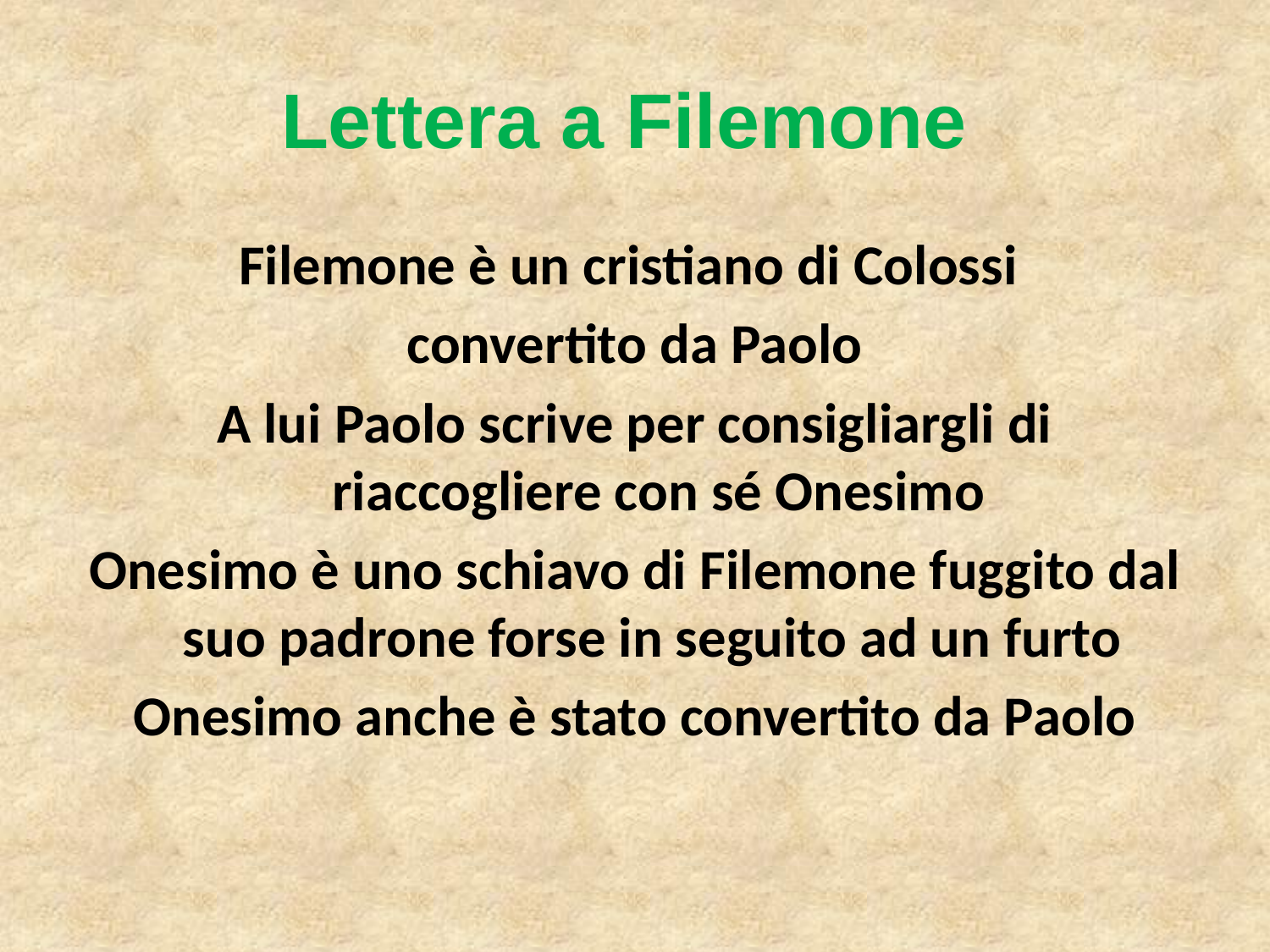

# Lettera a Filemone
Filemone è un cristiano di Colossi
convertito da Paolo
A lui Paolo scrive per consigliargli di riaccogliere con sé Onesimo
Onesimo è uno schiavo di Filemone fuggito dal suo padrone forse in seguito ad un furto
Onesimo anche è stato convertito da Paolo